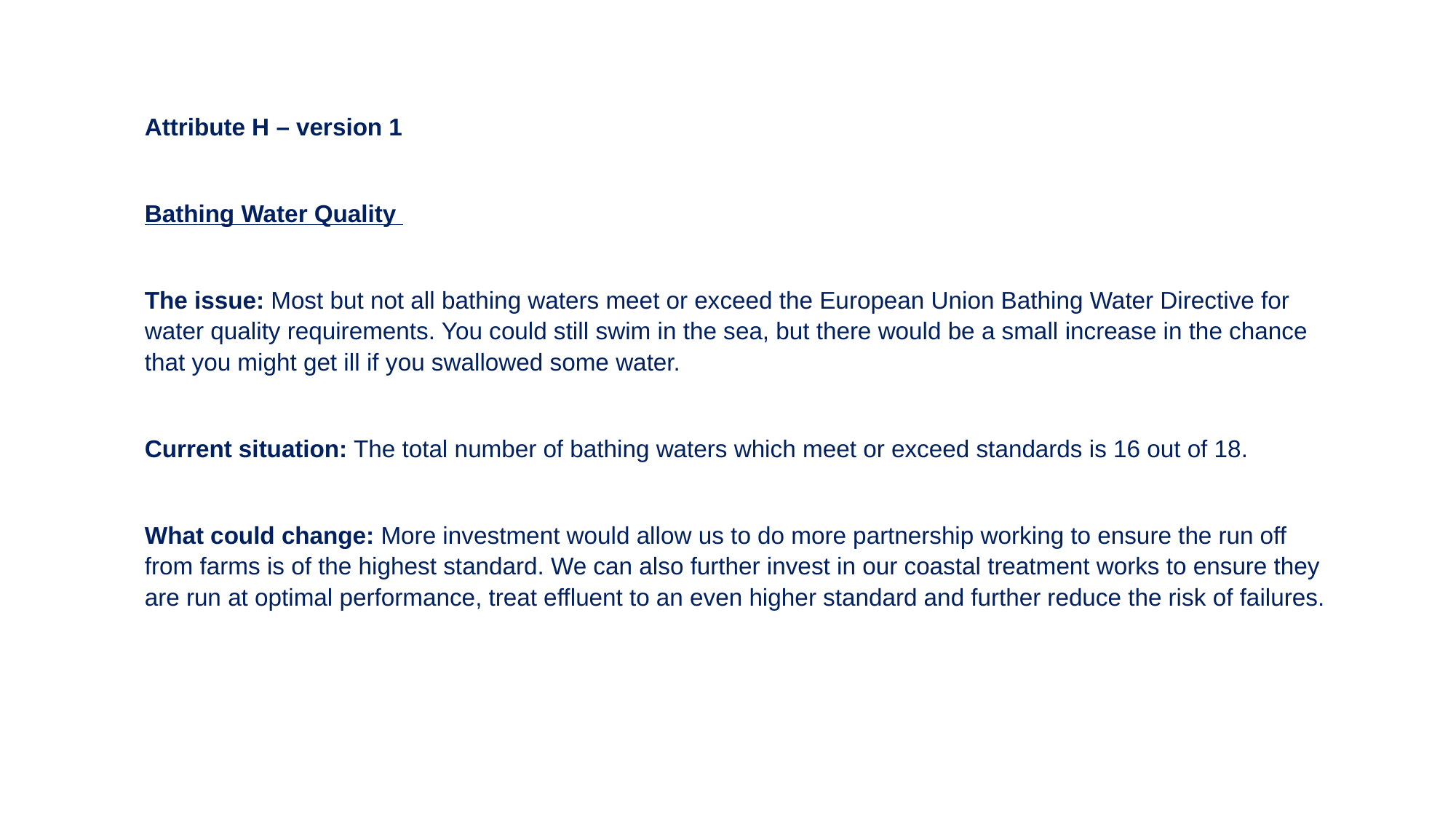

Attribute H – version 1

Bathing Water Quality

The issue: Most but not all bathing waters meet or exceed the European Union Bathing Water Directive for water quality requirements. You could still swim in the sea, but there would be a small increase in the chance that you might get ill if you swallowed some water.

Current situation: The total number of bathing waters which meet or exceed standards is 16 out of 18.

What could change: More investment would allow us to do more partnership working to ensure the run off from farms is of the highest standard. We can also further invest in our coastal treatment works to ensure they are run at optimal performance, treat effluent to an even higher standard and further reduce the risk of failures.